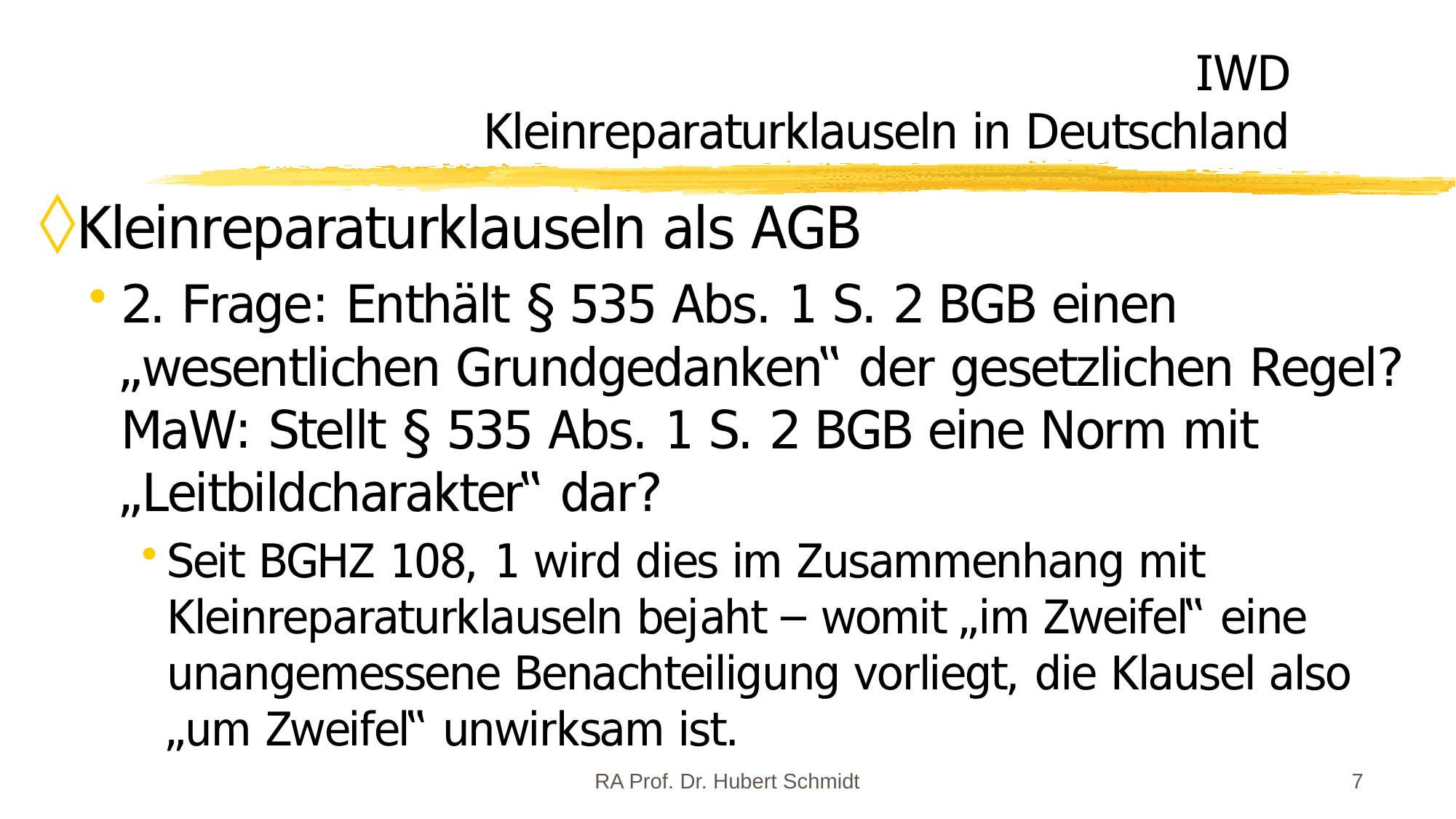

# IWD Kleinreparaturklauseln in Deutschland
Kleinreparaturklauseln als AGB
2. Frage: Enthält § 535 Abs. 1 S. 2 BGB einen „wesentlichen Grundgedanken“ der gesetzlichen Regel? MaW: Stellt § 535 Abs. 1 S. 2 BGB eine Norm mit „Leitbildcharakter“ dar?
Seit BGHZ 108, 1 wird dies im Zusammenhang mit Kleinreparaturklauseln bejaht – womit „im Zweifel“ eine unangemessene Benachteiligung vorliegt, die Klausel also „um Zweifel“ unwirksam ist.

7
RA Prof. Dr. Hubert Schmidt